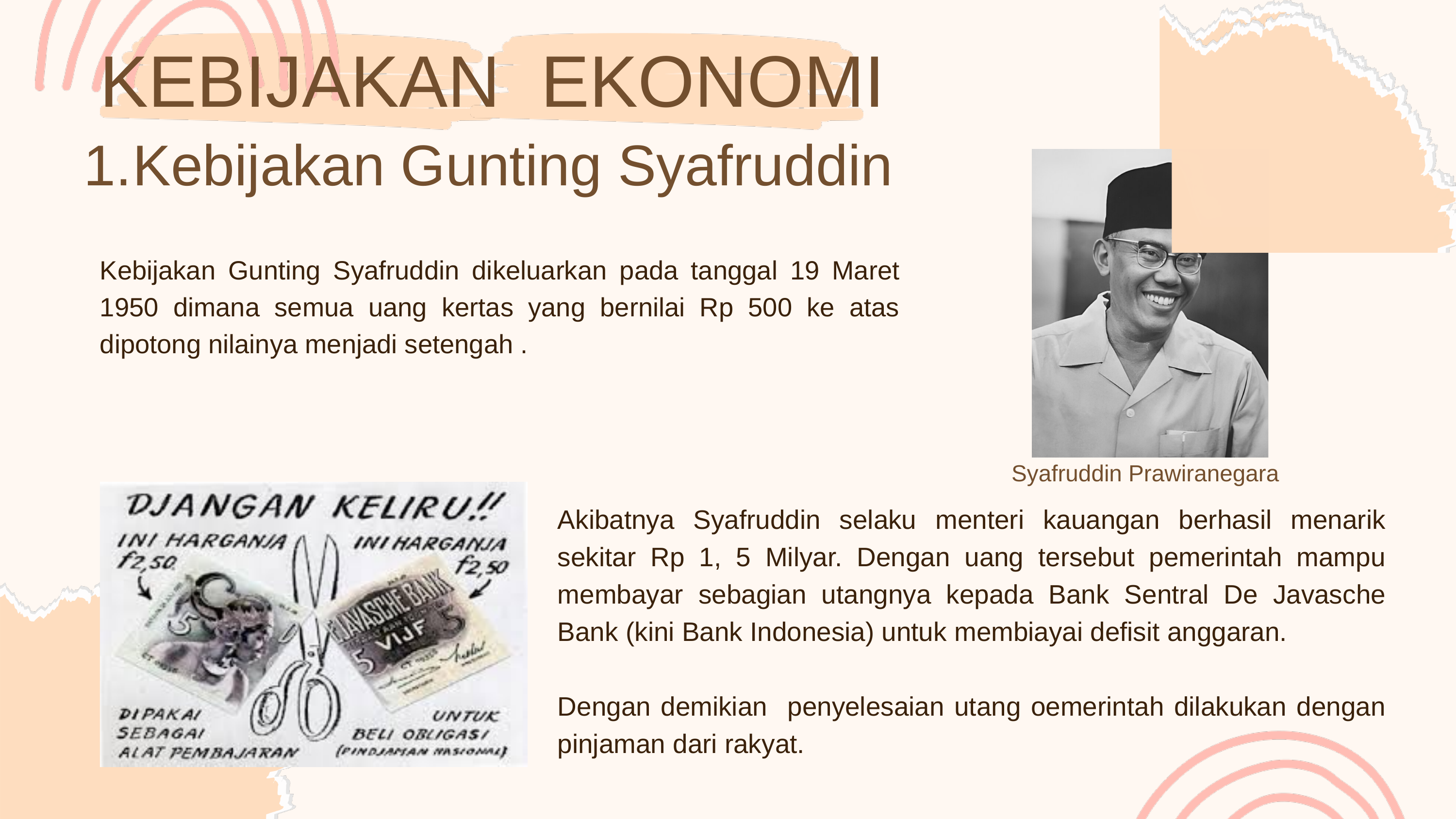

KEBIJAKAN  EKONOMI
Kebijakan Gunting Syafruddin

Kebijakan Gunting Syafruddin dikeluarkan pada tanggal 19 Maret 1950 dimana semua uang kertas yang bernilai Rp 500 ke atas dipotong nilainya menjadi setengah .

Syafruddin Prawiranegara

Akibatnya Syafruddin selaku menteri kauangan berhasil menarik sekitar Rp 1, 5 Milyar. Dengan uang tersebut pemerintah mampu membayar sebagian utangnya kepada Bank Sentral De Javasche Bank (kini Bank Indonesia) untuk membiayai defisit anggaran.

Dengan demikian  penyelesaian utang oemerintah dilakukan dengan pinjaman dari rakyat.